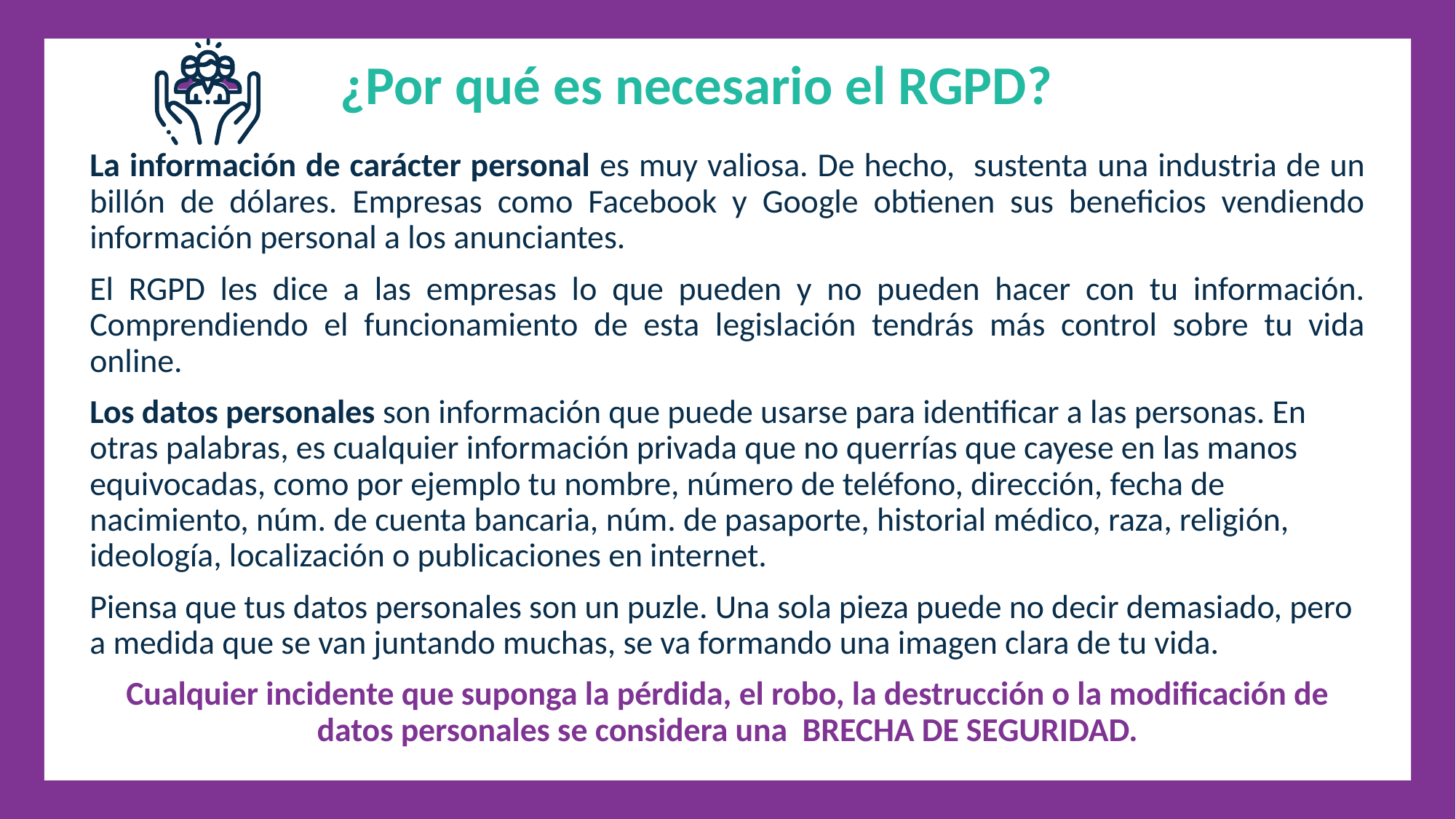

¿Por qué es necesario el RGPD?
La información de carácter personal es muy valiosa. De hecho,  sustenta una industria de un billón de dólares. Empresas como Facebook y Google obtienen sus beneficios vendiendo información personal a los anunciantes.
El RGPD les dice a las empresas lo que pueden y no pueden hacer con tu información. Comprendiendo el funcionamiento de esta legislación tendrás más control sobre tu vida online.
Los datos personales son información que puede usarse para identificar a las personas. En otras palabras, es cualquier información privada que no querrías que cayese en las manos equivocadas, como por ejemplo tu nombre, número de teléfono, dirección, fecha de nacimiento, núm. de cuenta bancaria, núm. de pasaporte, historial médico, raza, religión, ideología, localización o publicaciones en internet.
Piensa que tus datos personales son un puzle. Una sola pieza puede no decir demasiado, pero a medida que se van juntando muchas, se va formando una imagen clara de tu vida.
Cualquier incidente que suponga la pérdida, el robo, la destrucción o la modificación de datos personales se considera una  BRECHA DE SEGURIDAD.